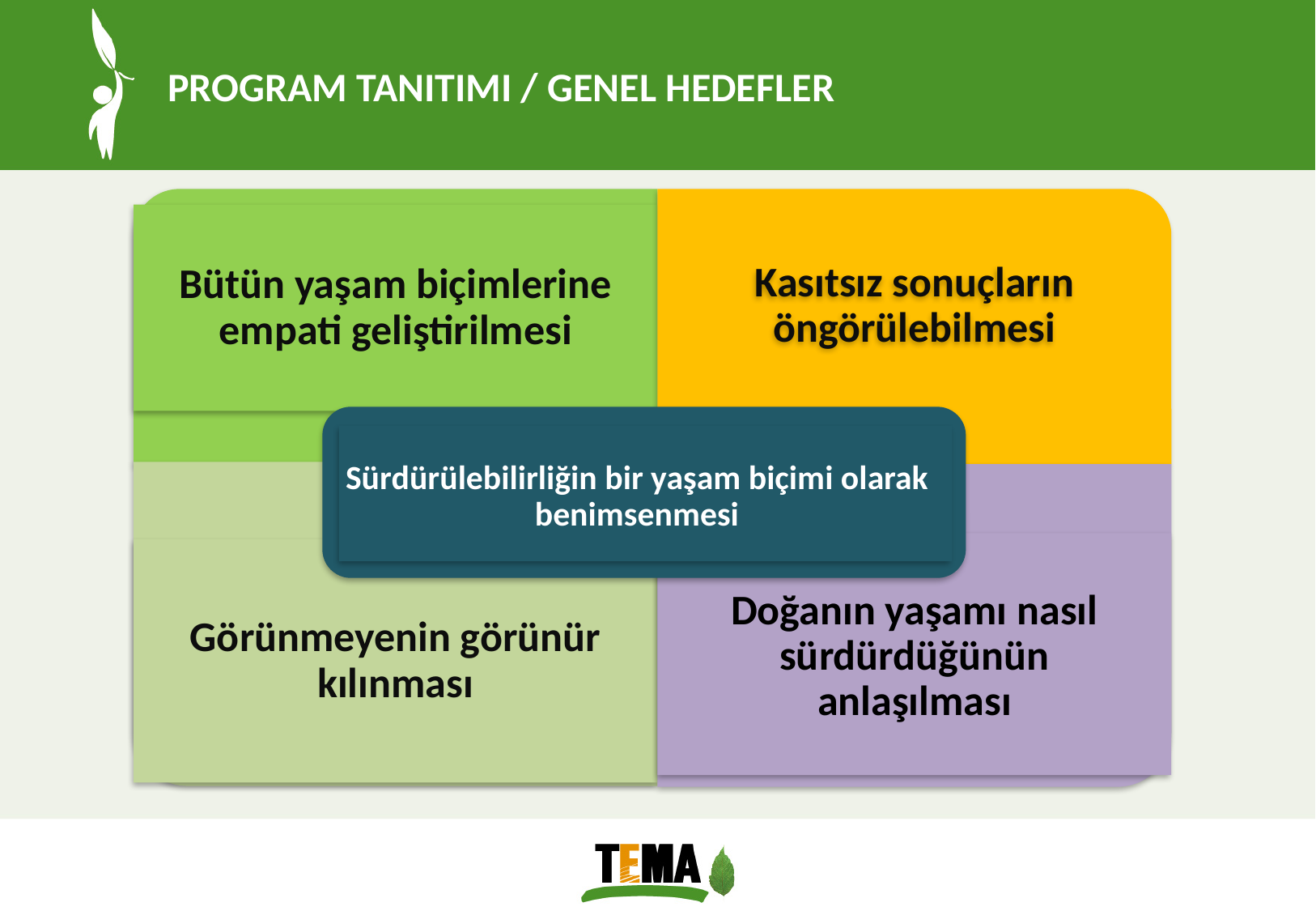

# PROGRAM TANITIMI / GENEL HEDEFLER

Kasıtsız sonuçların öngörülebilmesi

Bütün yaşam biçimlerine empati geliştirilmesi

Sürdürülebilirliğin bir yaşam biçimi olarak benimsenmesi

Görünmeyenin görünür kılınması

Doğanın yaşamı nasıl sürdürdüğünün anlaşılması